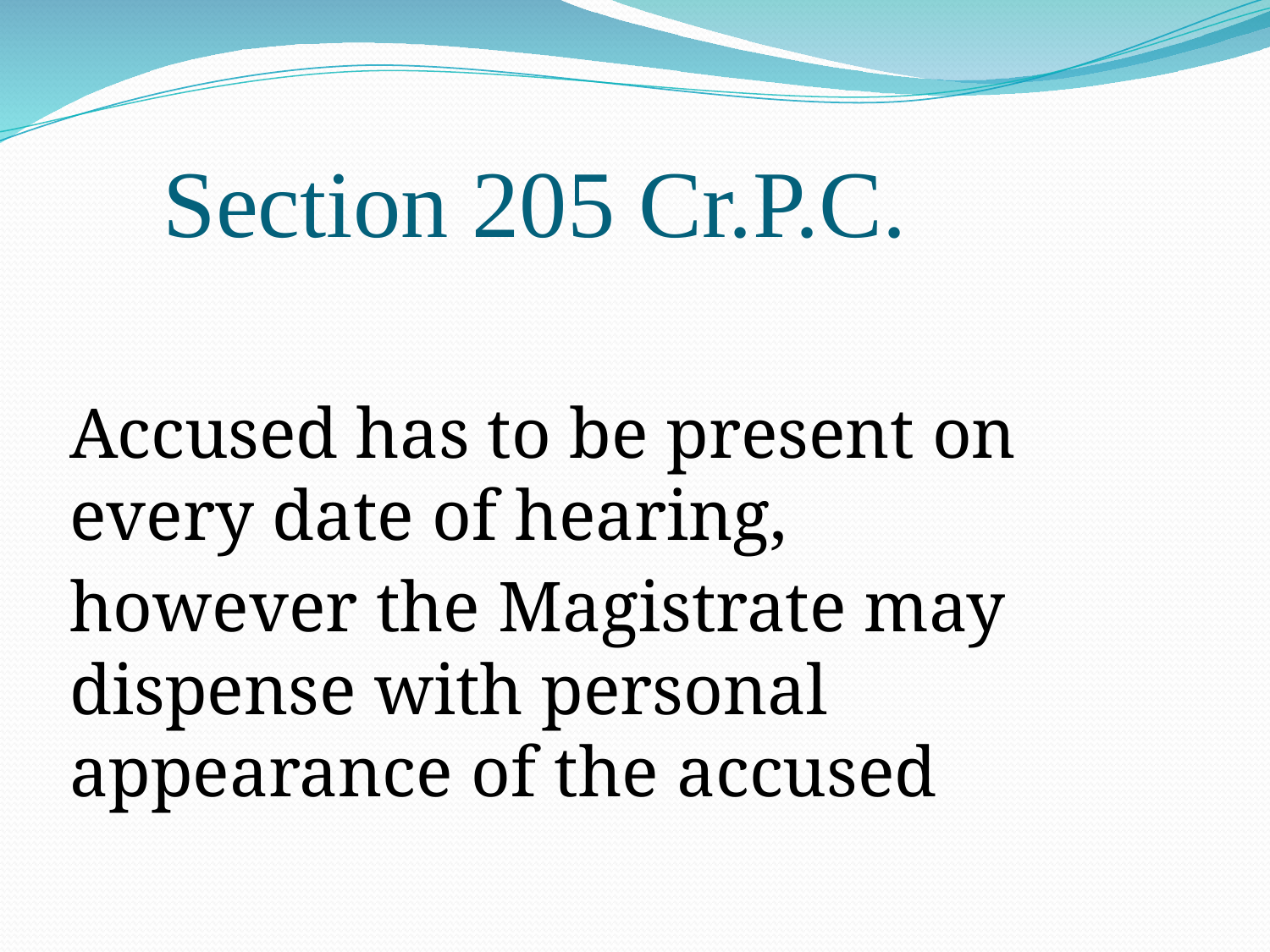

# Section 205 Cr.P.C.
Accused has to be present on every date of hearing,
however the Magistrate may dispense with personal appearance of the accused